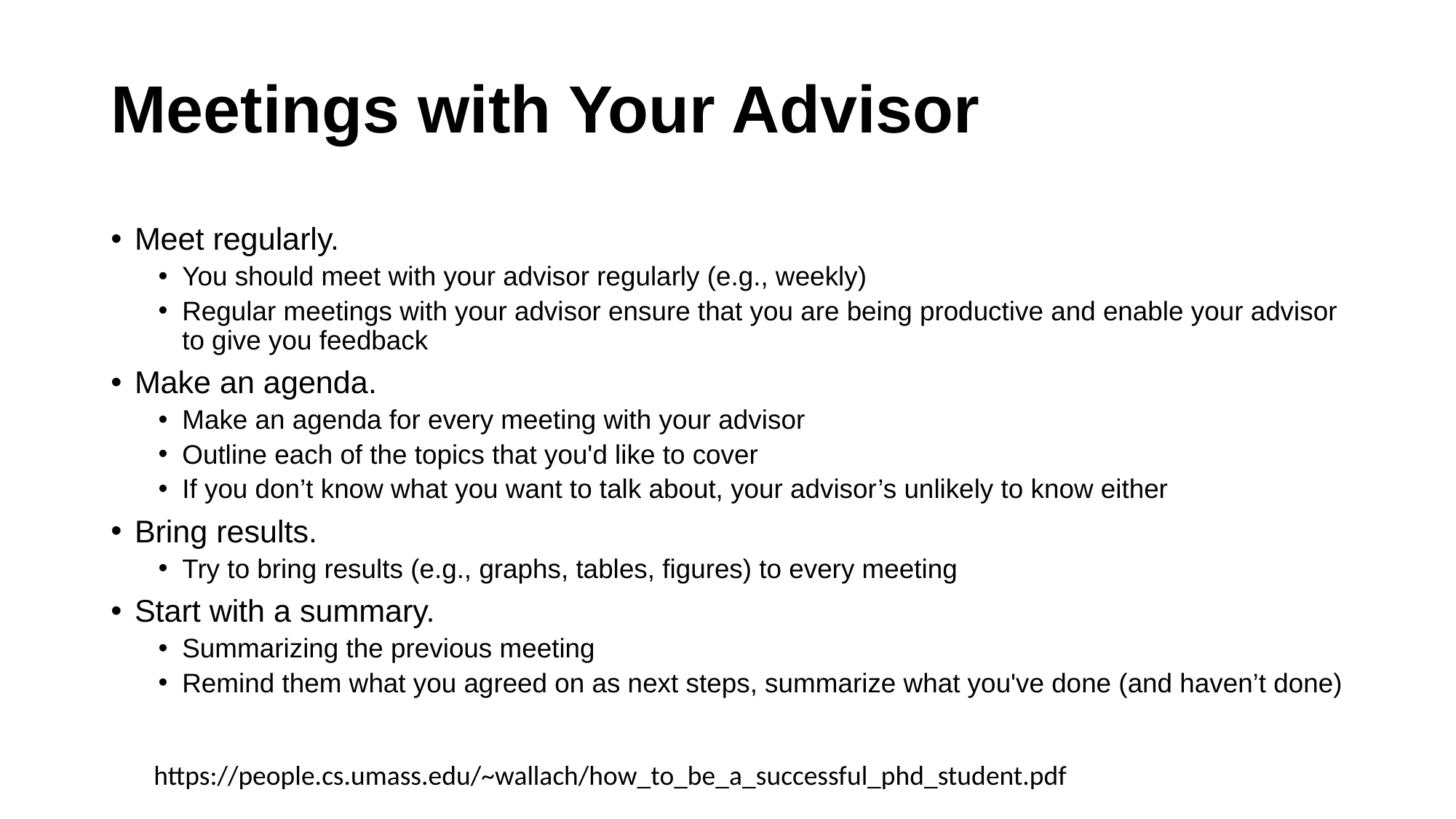

# Meetings with Your Advisor
Meet regularly.
You should meet with your advisor regularly (e.g., weekly)
Regular meetings with your advisor ensure that you are being productive and enable your advisor to give you feedback
Make an agenda.
Make an agenda for every meeting with your advisor
Outline each of the topics that you'd like to cover
If you don’t know what you want to talk about, your advisor’s unlikely to know either
Bring results.
Try to bring results (e.g., graphs, tables, figures) to every meeting
Start with a summary.
Summarizing the previous meeting
Remind them what you agreed on as next steps, summarize what you've done (and haven’t done)
https://people.cs.umass.edu/~wallach/how_to_be_a_successful_phd_student.pdf